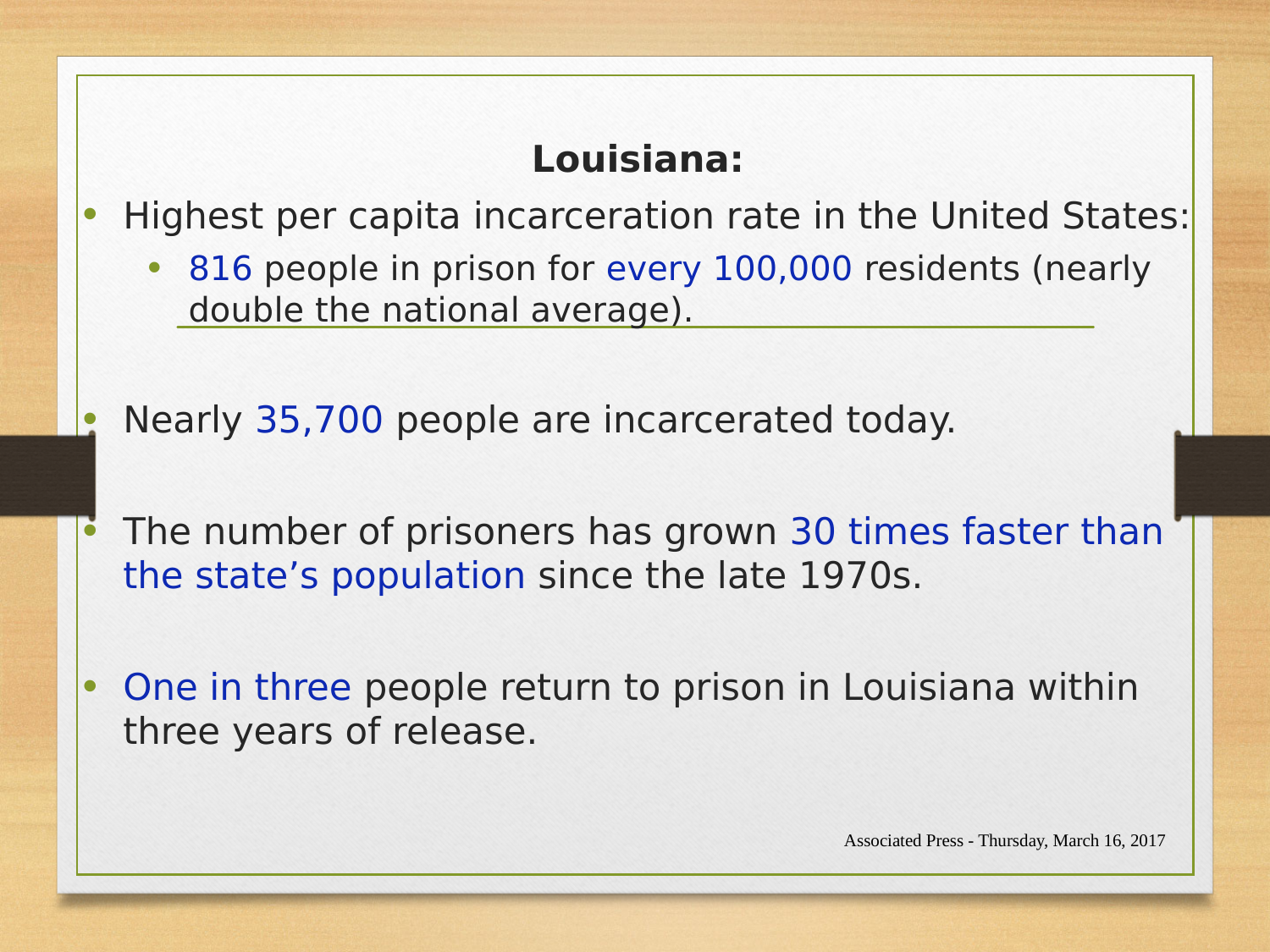

Louisiana:
Highest per capita incarceration rate in the United States:
816 people in prison for every 100,000 residents (nearly double the national average).

Nearly 35,700 people are incarcerated today.

The number of prisoners has grown 30 times faster than the state’s population since the late 1970s.

One in three people return to prison in Louisiana within three years of release.

# Associated Press - Thursday, March 16, 2017